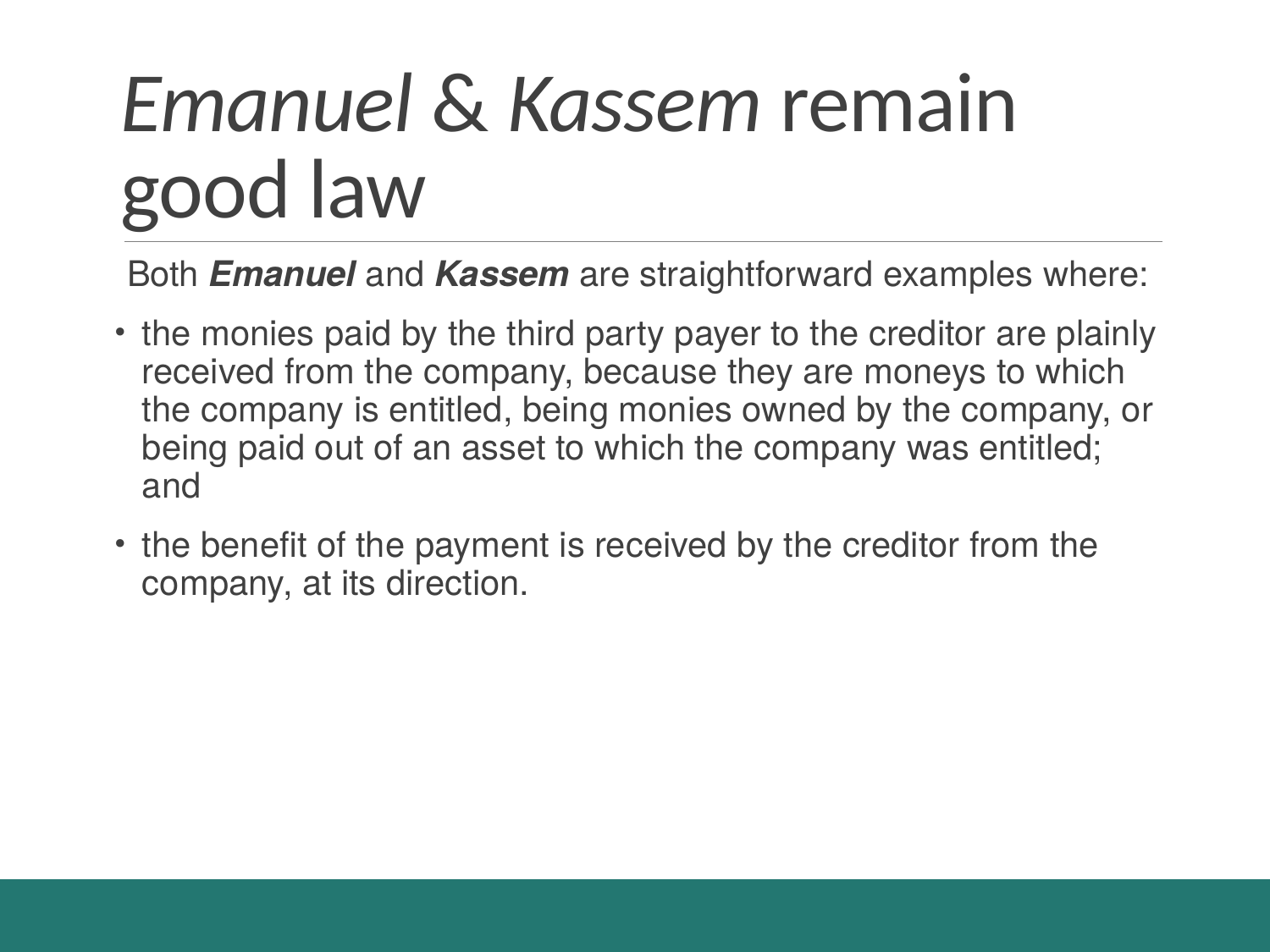

# Emanuel & Kassem remain good law
Both Emanuel and Kassem are straightforward examples where:
the monies paid by the third party payer to the creditor are plainly received from the company, because they are moneys to which the company is entitled, being monies owned by the company, or being paid out of an asset to which the company was entitled; and
the benefit of the payment is received by the creditor from the company, at its direction.